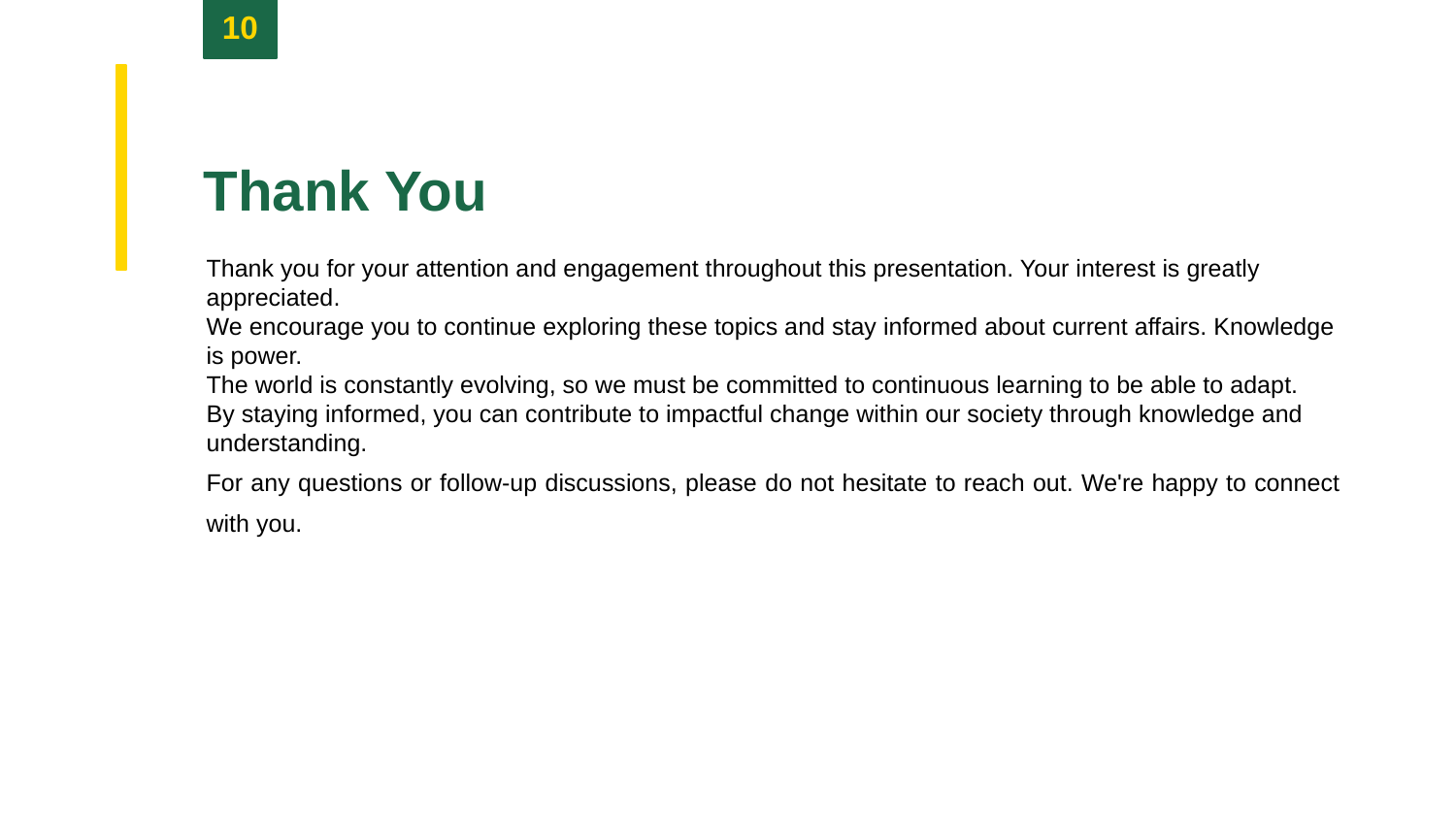

10

Thank You
Thank you for your attention and engagement throughout this presentation. Your interest is greatly appreciated.
We encourage you to continue exploring these topics and stay informed about current affairs. Knowledge is power.
The world is constantly evolving, so we must be committed to continuous learning to be able to adapt.
By staying informed, you can contribute to impactful change within our society through knowledge and understanding.
For any questions or follow-up discussions, please do not hesitate to reach out. We're happy to connect with you.